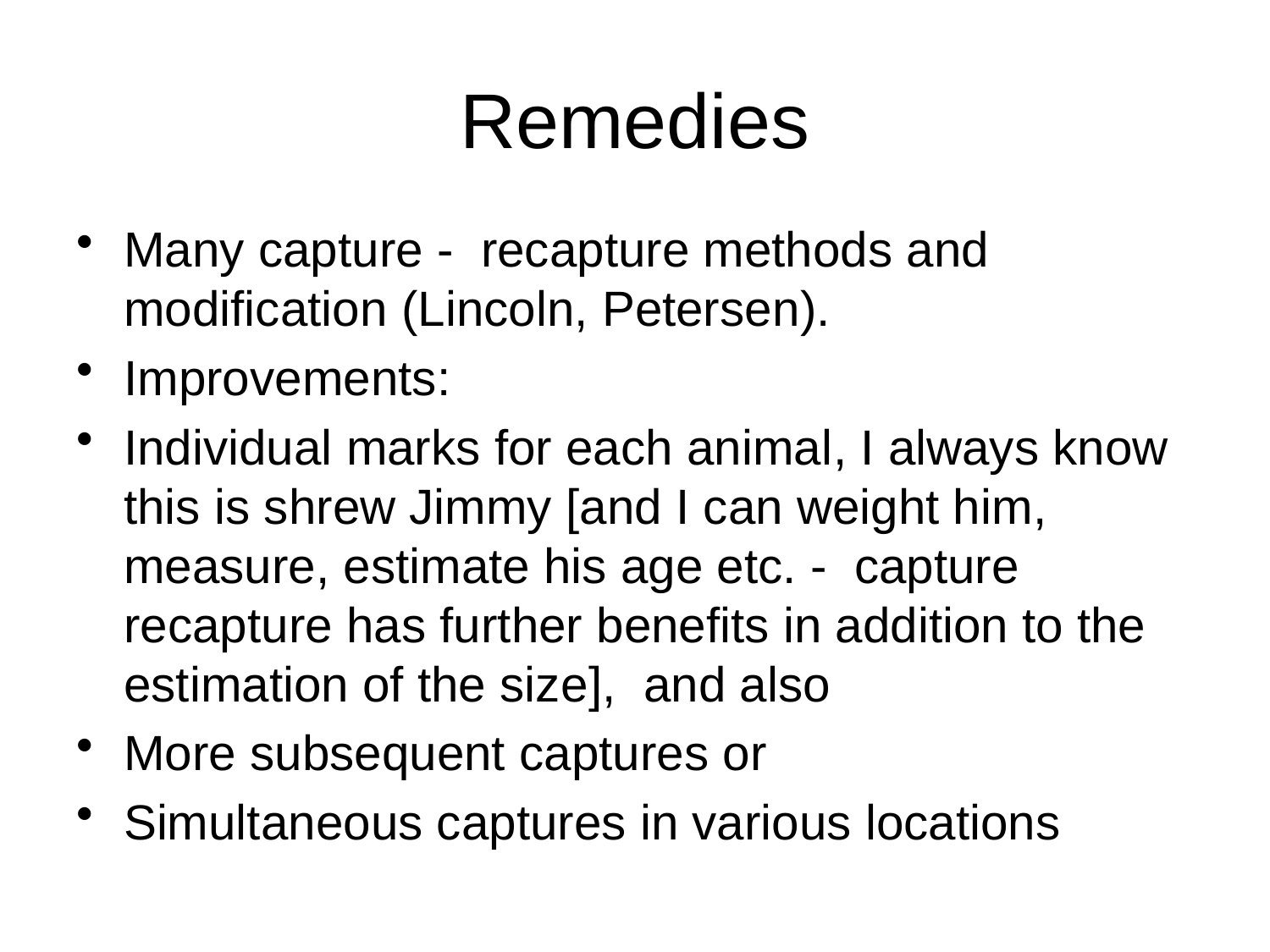

# Remedies
Many capture -  recapture methods and modification (Lincoln, Petersen).
Improvements:
Individual marks for each animal, I always know this is shrew Jimmy [and I can weight him, measure, estimate his age etc. -  capture recapture has further benefits in addition to the estimation of the size],  and also
More subsequent captures or
Simultaneous captures in various locations